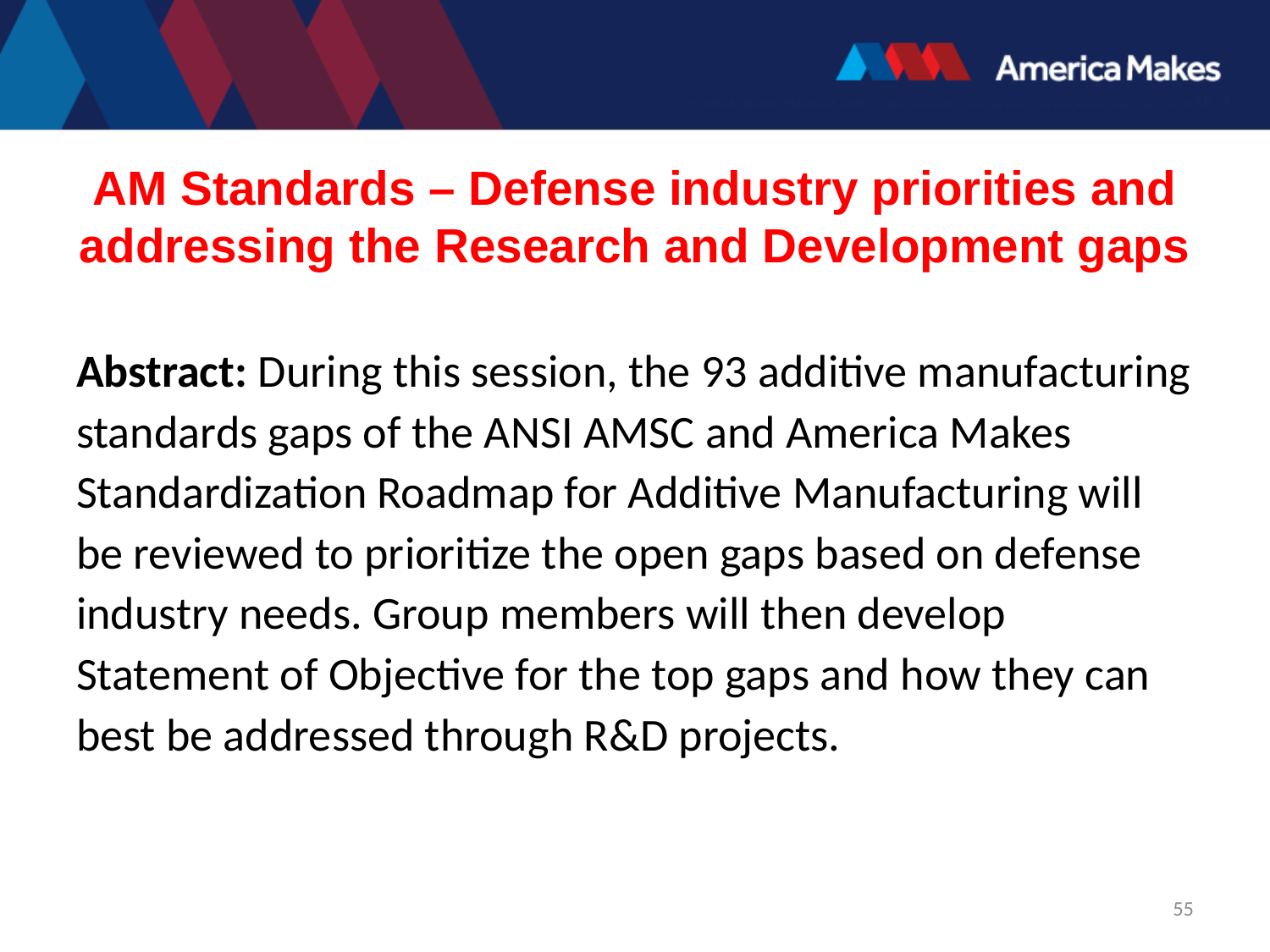

# AM Standards – Defense industry priorities and addressing the Research and Development gaps
Abstract: During this session, the 93 additive manufacturing standards gaps of the ANSI AMSC and America Makes Standardization Roadmap for Additive Manufacturing will be reviewed to prioritize the open gaps based on defense industry needs. Group members will then develop Statement of Objective for the top gaps and how they can best be addressed through R&D projects.
55